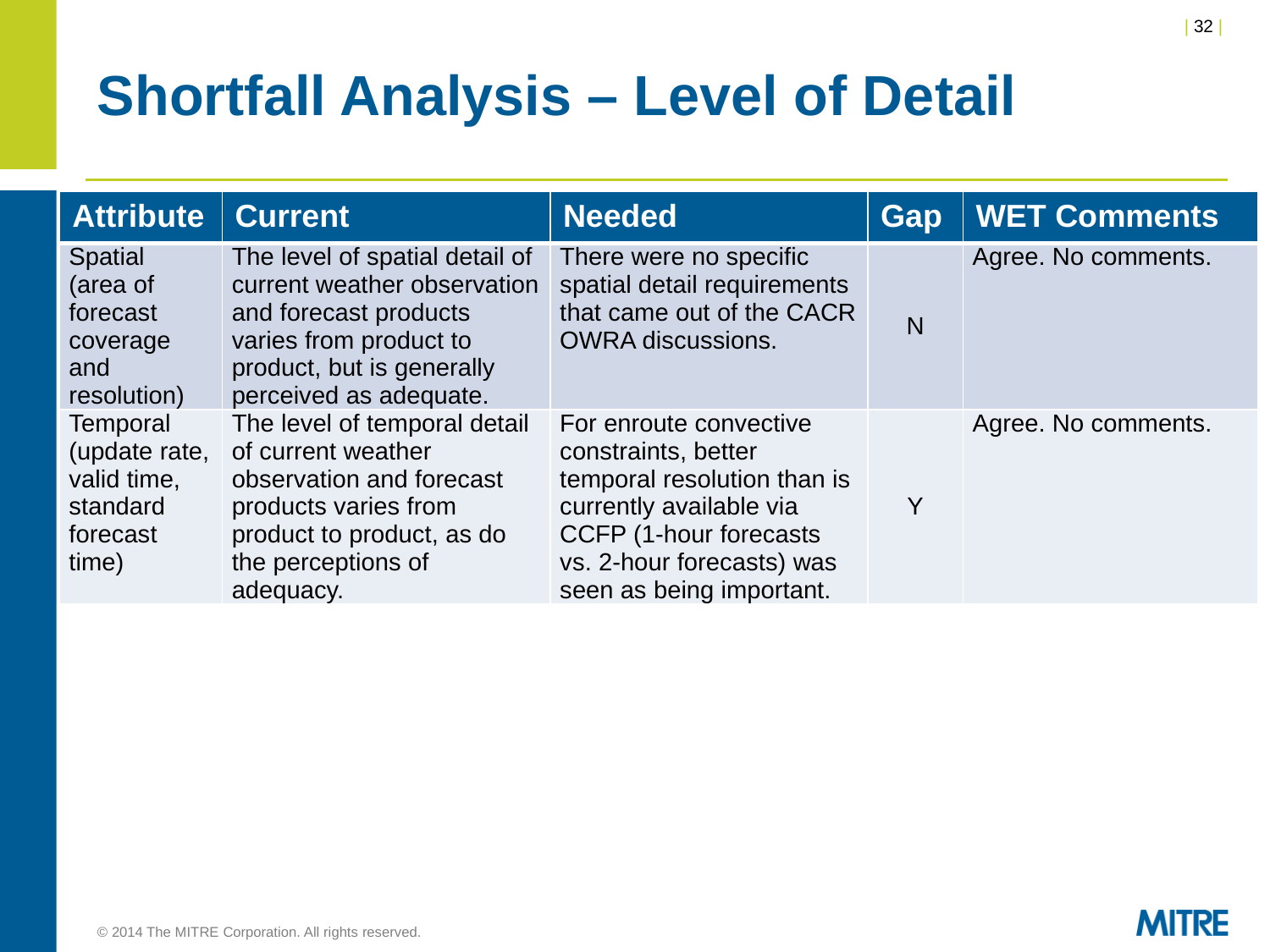

# Shortfall Analysis – Level of Detail
| Attribute | Current | Needed | Gap | WET Comments |
| --- | --- | --- | --- | --- |
| Spatial (area of forecast coverage and resolution) | The level of spatial detail of current weather observation and forecast products varies from product to product, but is generally perceived as adequate. | There were no specific spatial detail requirements that came out of the CACR OWRA discussions. | N | Agree. No comments. |
| Temporal (update rate, valid time, standard forecast time) | The level of temporal detail of current weather observation and forecast products varies from product to product, as do the perceptions of adequacy. | For enroute convective constraints, better temporal resolution than is currently available via CCFP (1-hour forecasts vs. 2-hour forecasts) was seen as being important. | Y | Agree. No comments. |